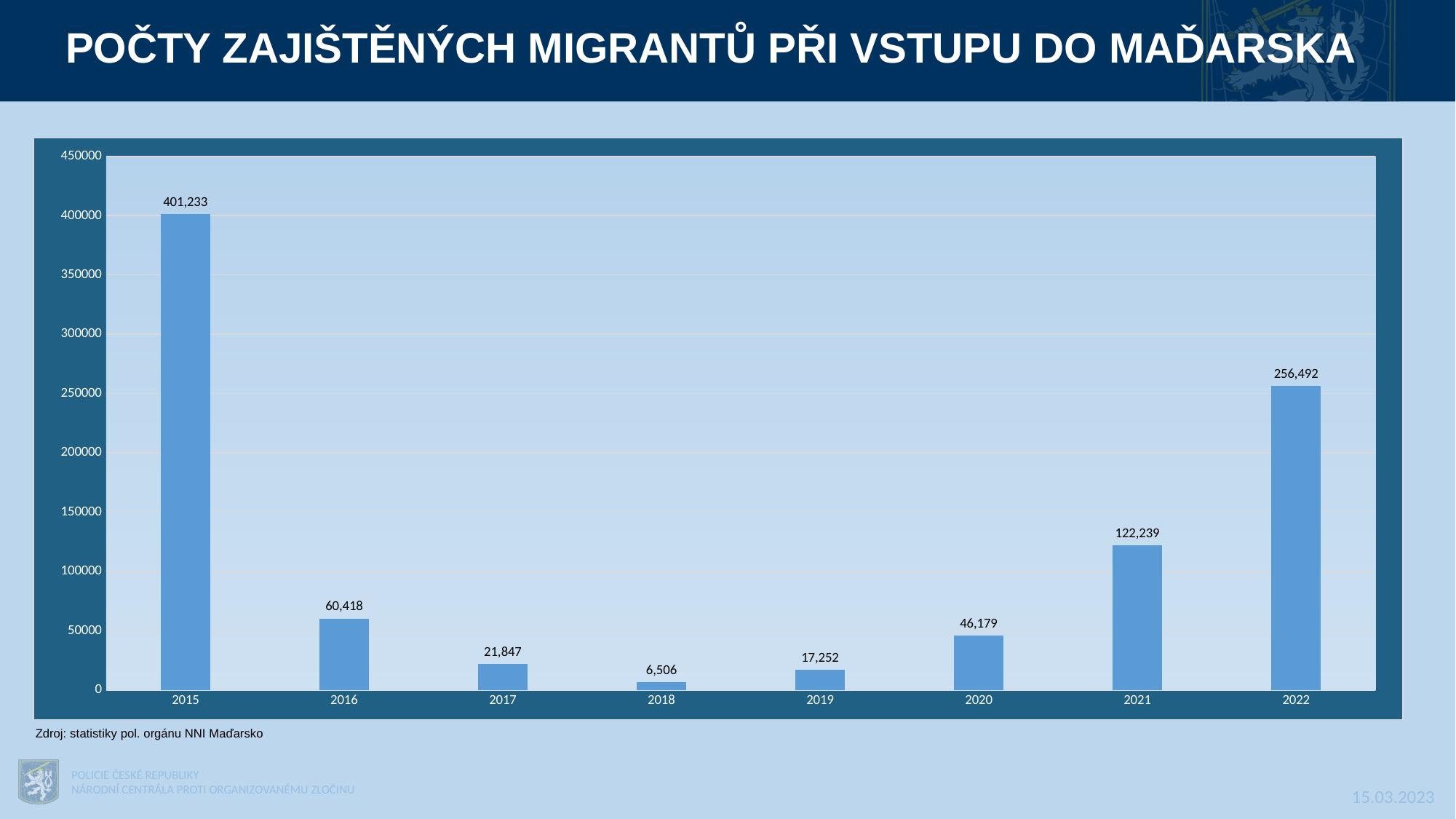

POČTY ZAJIŠTĚNÝCH MIGRANTŮ PŘI VSTUPU DO MAĎARSKA

### Chart

| Category | počet migrantů |
|---|---|
| 2015 | 401233.0 |
| 2016 | 60418.0 |
| 2017 | 21847.0 |
| 2018 | 6506.0 |
| 2019 | 17252.0 |
| 2020 | 46179.0 |
| 2021 | 122239.0 |
| 2022 | 256492.0 |

Zdroj: statistiky pol. orgánu NNI Maďarsko

POLICIE ČESKÉ REPUBLIKY
NÁRODNÍ CENTRÁLA PROTI ORGANIZOVANÉMU ZLOČINU
15.03.2023